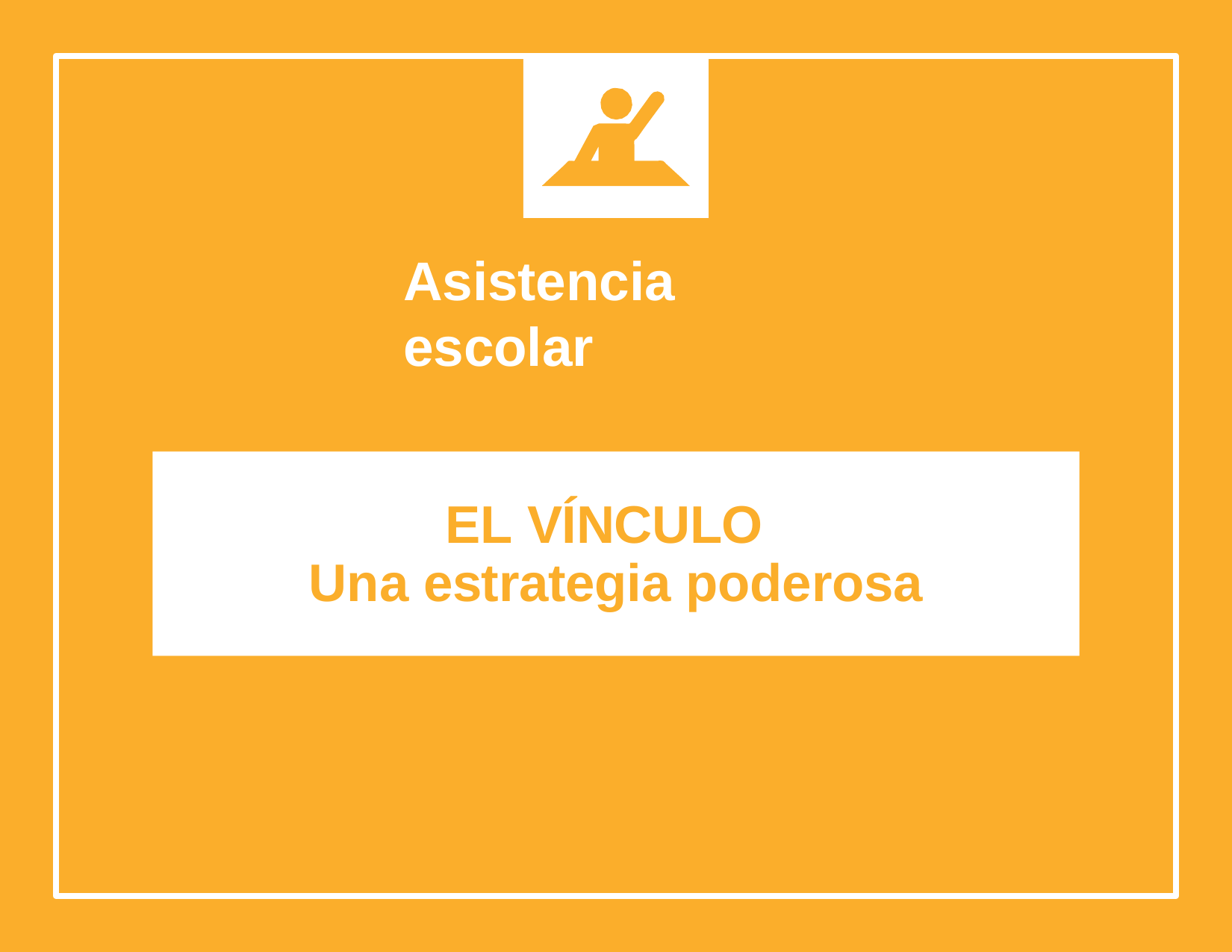

# Asistencia escolar
EL VÍNCULO
Una estrategia poderosa